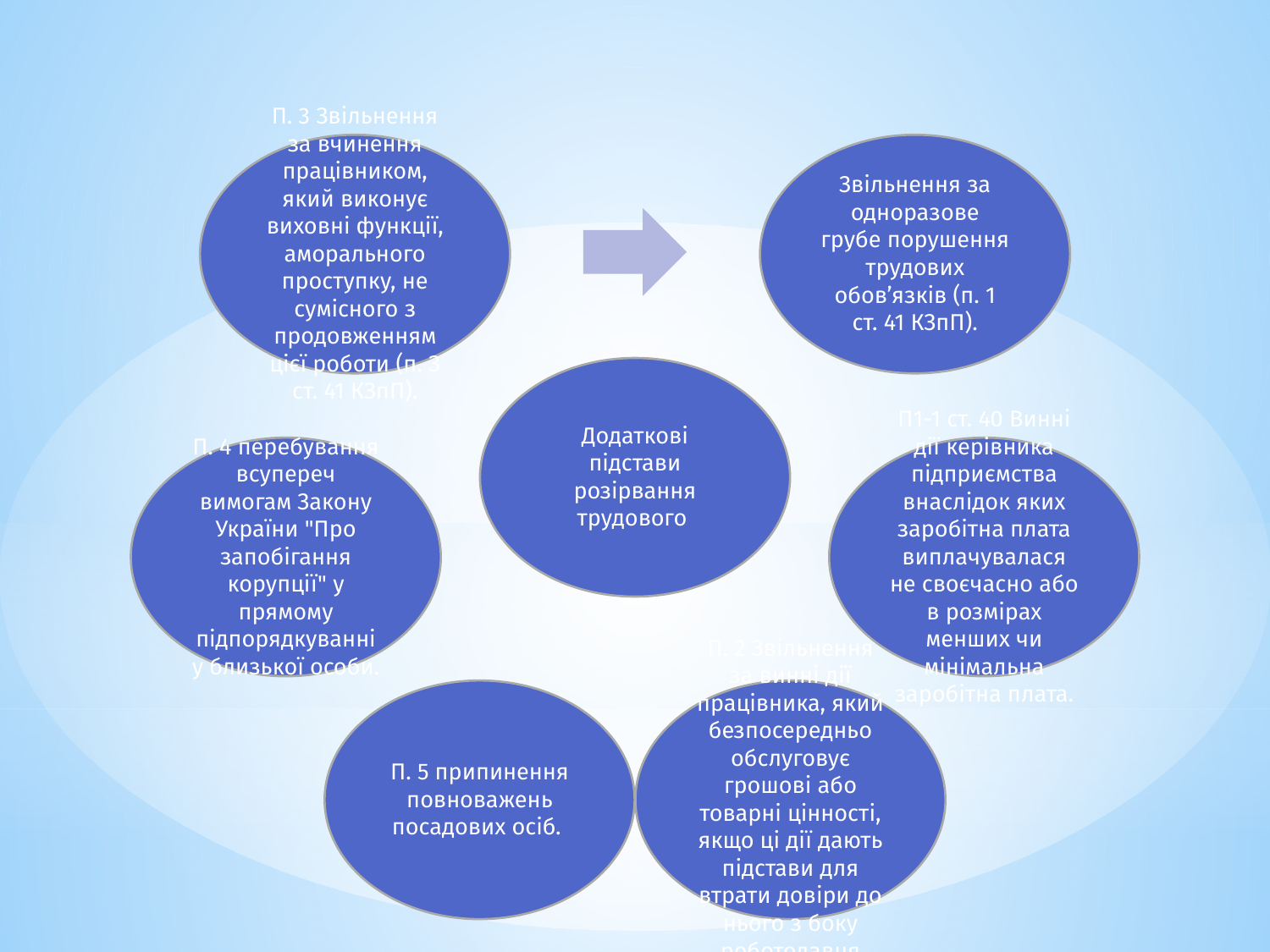

Додаткові підстави розірвання трудового
Звільнення за одноразове грубе порушення трудових обов’язків (п. 1 ст. 41 КЗпП).
П. 5 припинення повноважень посадових осіб.
П. 4 перебування всупереч вимогам Закону України "Про запобігання корупції" у прямому підпорядкуванні у близької особи.
П. 3 Звільнення за вчинення працівником, який виконує виховні функції, аморального проступку, не сумісного з продовженням цієї роботи (п. З ст. 41 КЗпП).